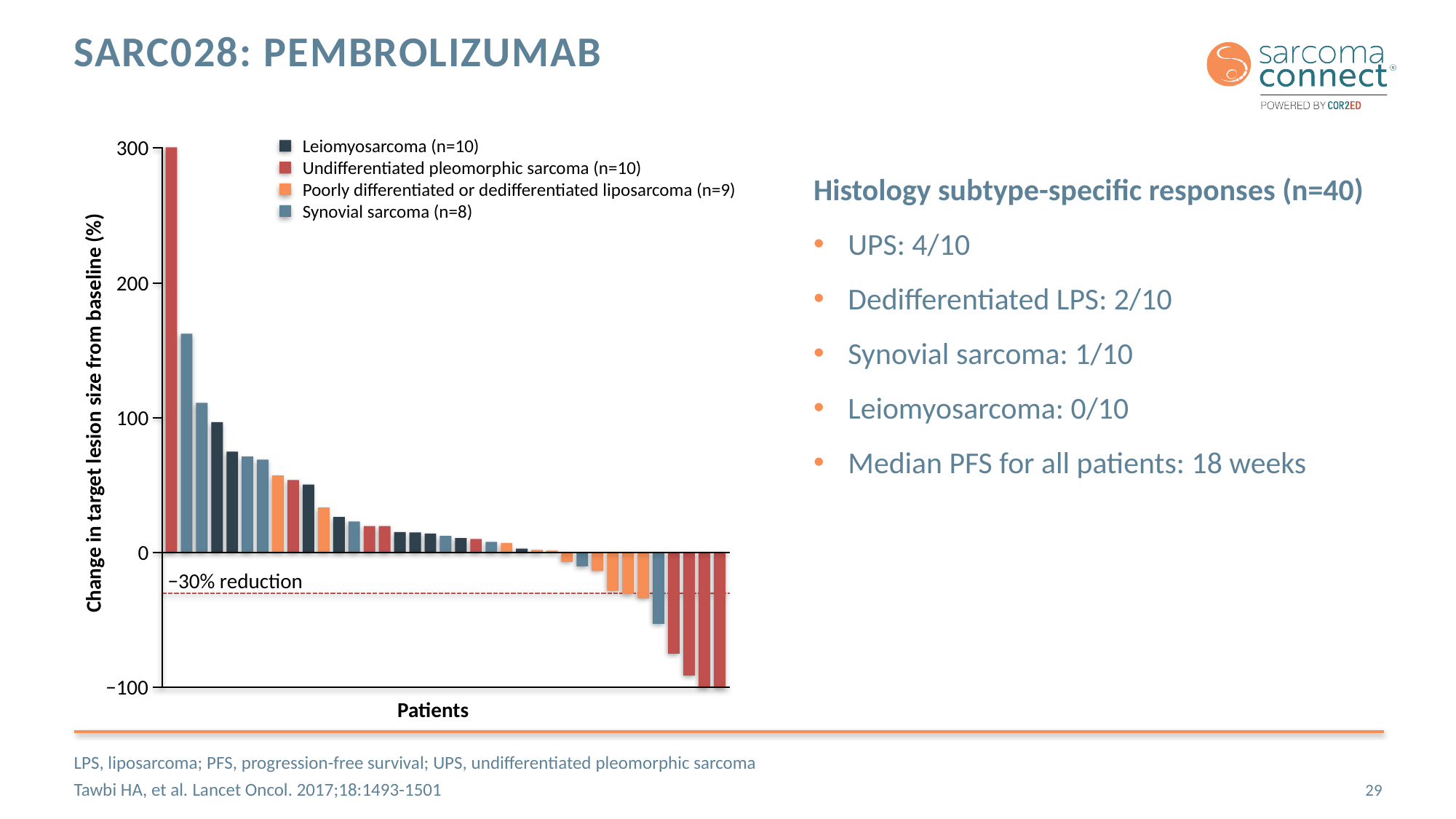

# SARC028: Pembrolizumab
300
Leiomyosarcoma (n=10)
Undifferentiated pleomorphic sarcoma (n=10)
Poorly differentiated or dedifferentiated liposarcoma (n=9)
Synovial sarcoma (n=8)

Histology subtype-specific responses (n=40)
UPS: 4/10
Dedifferentiated LPS: 2/10
Synovial sarcoma: 1/10
Leiomyosarcoma: 0/10
Median PFS for all patients: 18 weeks

200

 Change in target lesion size from baseline (%)

100

0

−30% reduction
−100
Patients
LPS, liposarcoma; PFS, progression-free survival; UPS, undifferentiated pleomorphic sarcoma
Tawbi HA, et al. Lancet Oncol. 2017;18:1493-1501
29